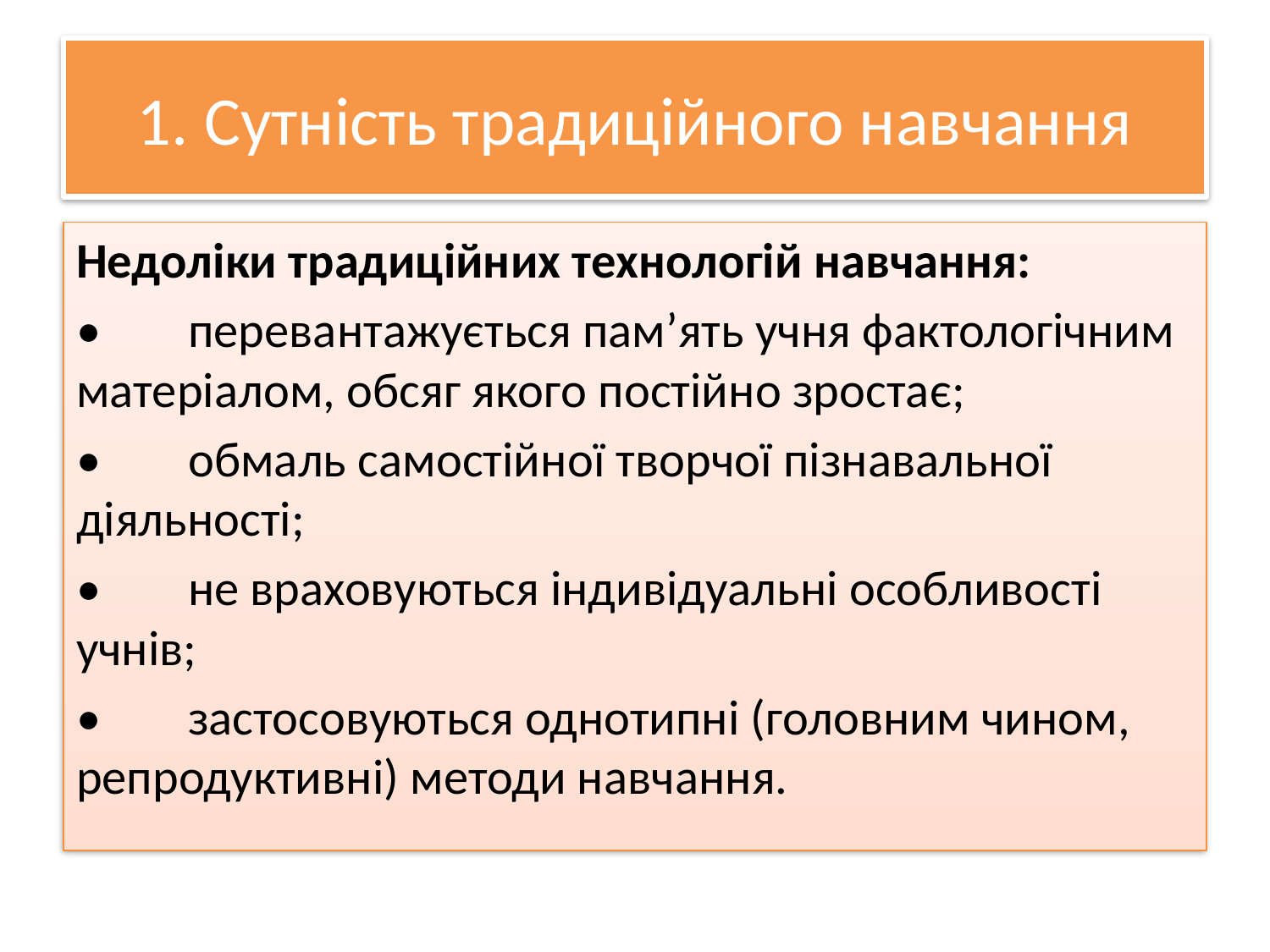

# 1. Сутність традиційного навчання
Недоліки традиційних технологій навчання:
•	перевантажується пам’ять учня фактологічним матеріалом, обсяг якого постійно зростає;
•	обмаль самостійної творчої пізнавальної діяльності;
•	не враховуються індивідуальні особливості учнів;
•	застосовуються однотипні (головним чином, репродуктивні) методи навчання.